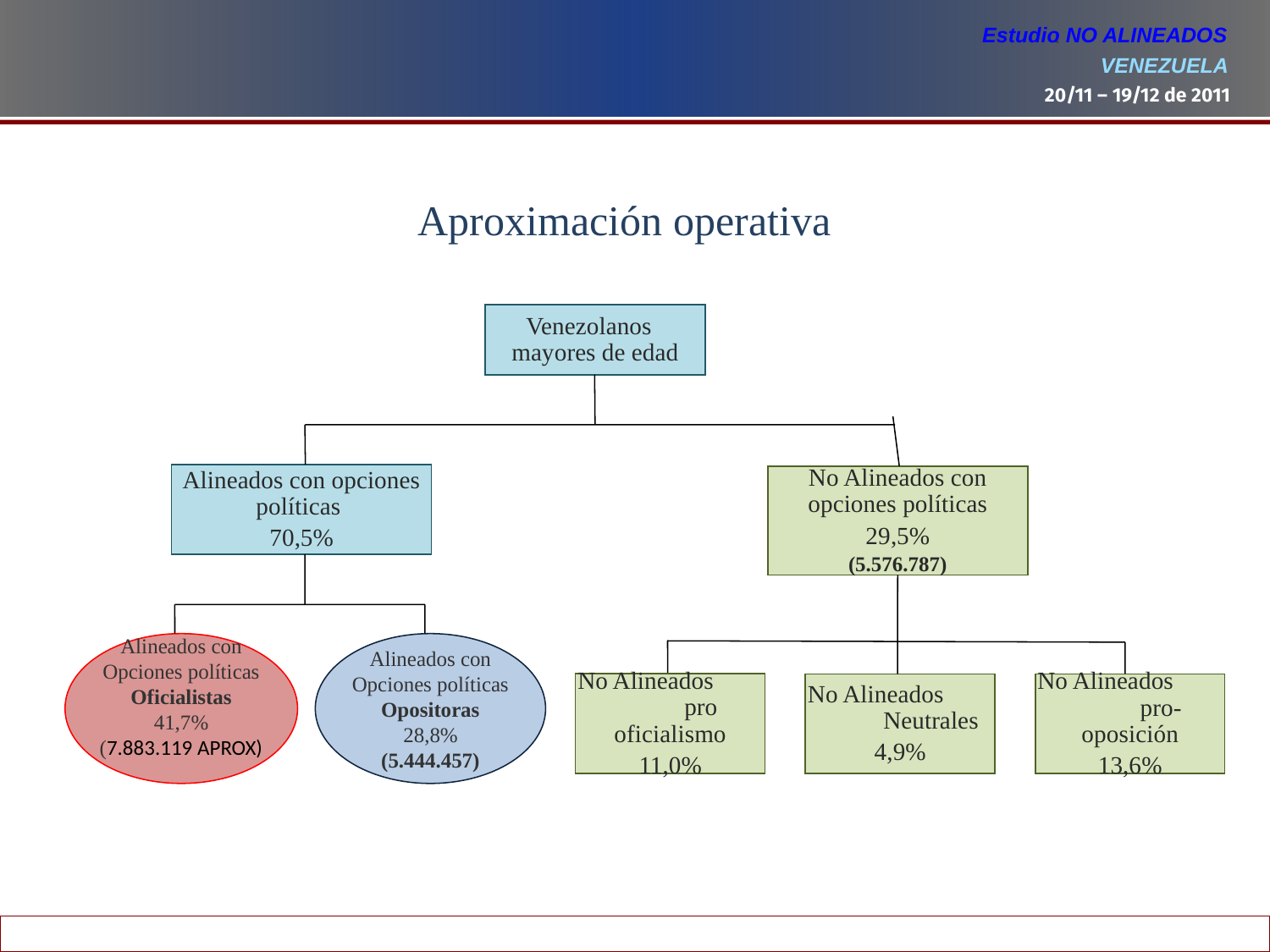

Estudio NO ALINEADOS
4
VENEZUELA
20/11 – 19/12 de 2011

Aproximación operativa
Venezolanos   mayores de edad

Alineados con opciones políticas
70,5%
No Alineados con opciones políticas
29,5%
(5.576.787)

Alineados con
Opciones políticas
Oficialistas
41,7%
(7.883.119 APROX)

Alineados con
Opciones políticas
Opositoras
28,8%
(5.444.457)

No Alineados                   pro oficialismo
11,0%
No Alineados                   Neutrales
4,9%
No Alineados                   pro-oposición
13,6%